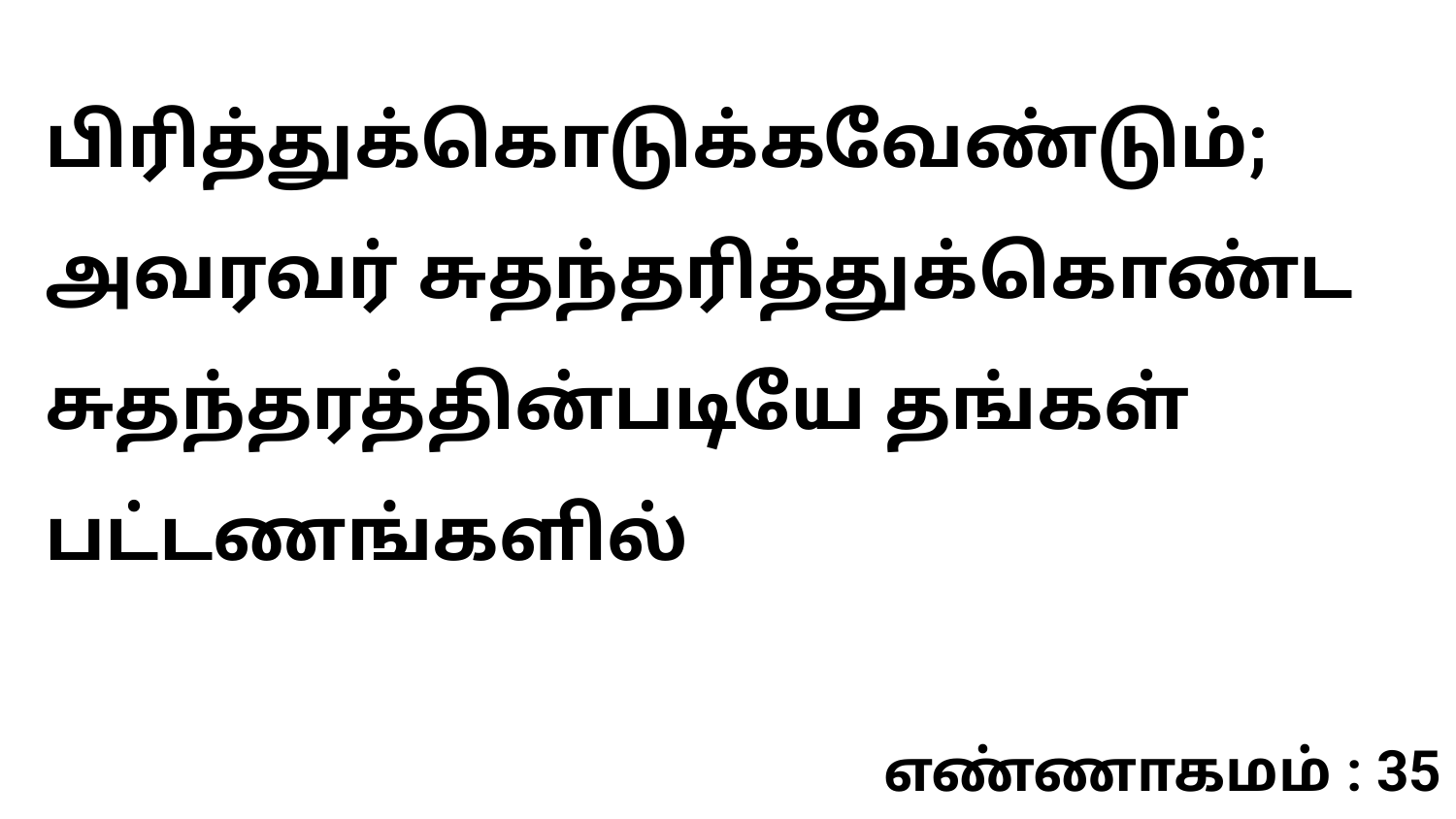

பிரித்துக்கொடுக்கவேண்டும்; அவரவர் சுதந்தரித்துக்கொண்ட சுதந்தரத்தின்படியே தங்கள் பட்டணங்களில்
எண்ணாகமம் : 35